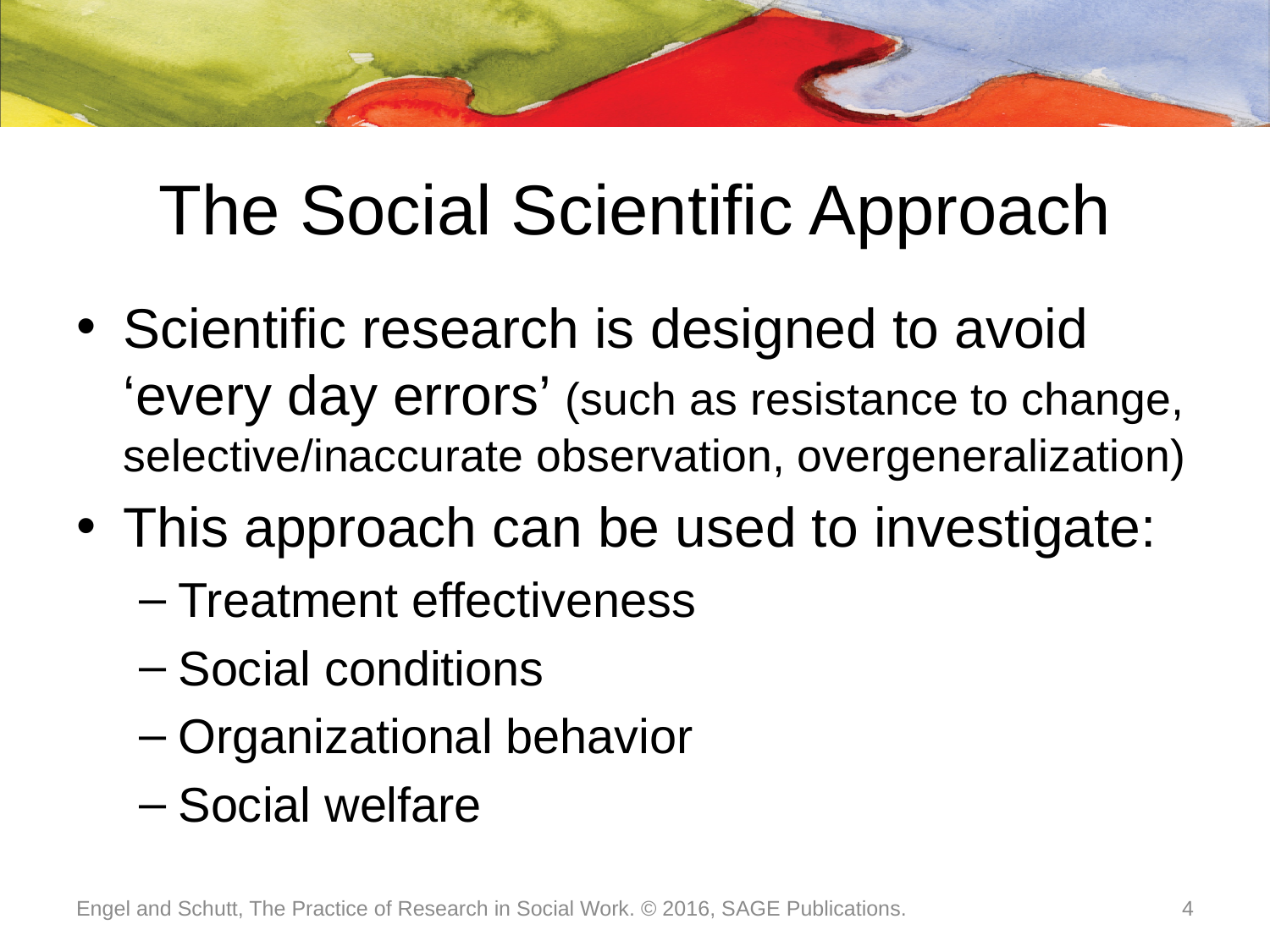

# The Social Scientific Approach
Scientific research is designed to avoid ‘every day errors’ (such as resistance to change, selective/inaccurate observation, overgeneralization)
This approach can be used to investigate:
Treatment effectiveness
Social conditions
Organizational behavior
Social welfare
Engel and Schutt, The Practice of Research in Social Work. © 2016, SAGE Publications.
4